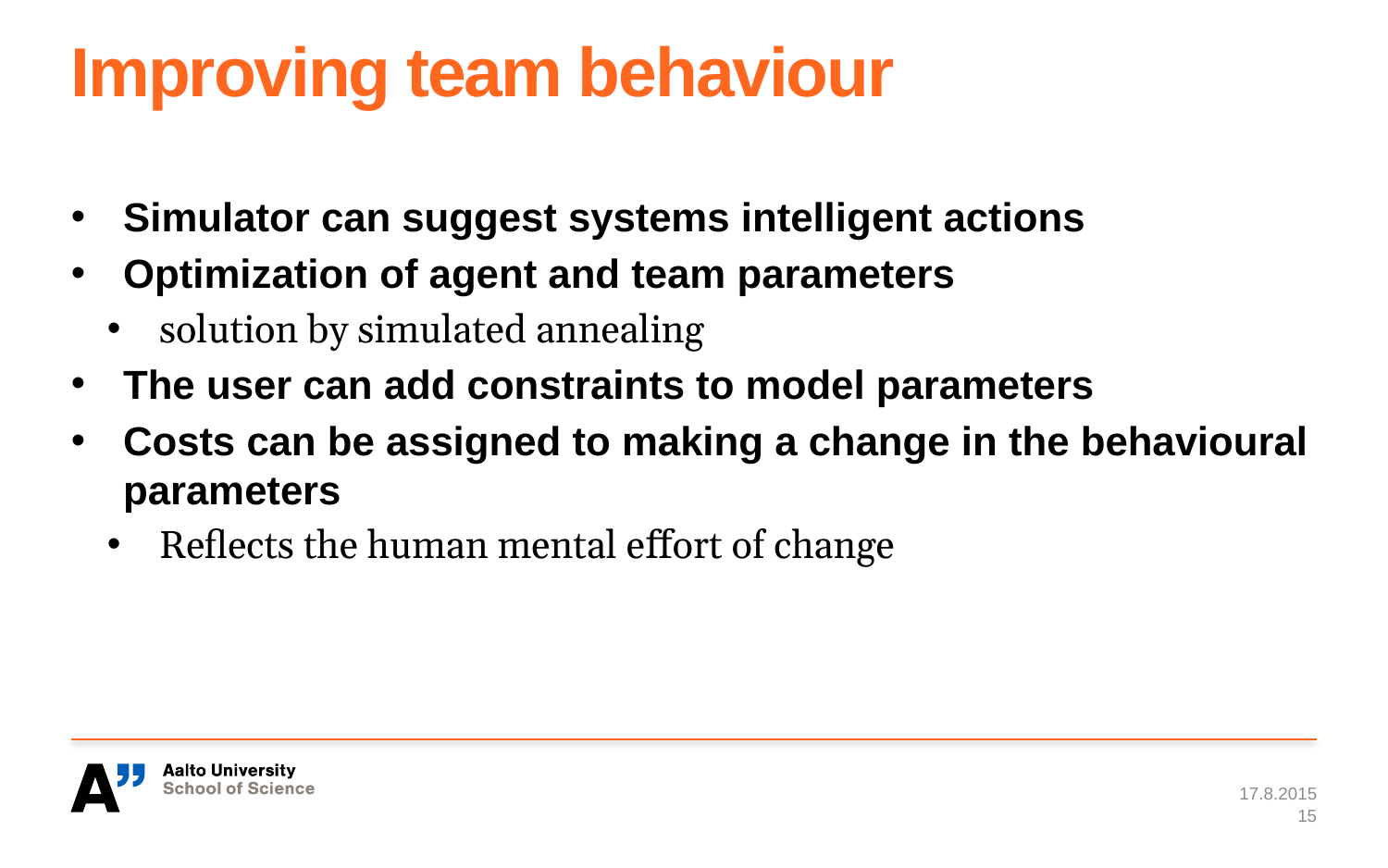

# Improving team behaviour
Simulator can suggest systems intelligent actions
Optimization of agent and team parameters
solution by simulated annealing
The user can add constraints to model parameters
Costs can be assigned to making a change in the behavioural parameters
Reﬂects the human mental eﬀort of change
17.8.2015
15